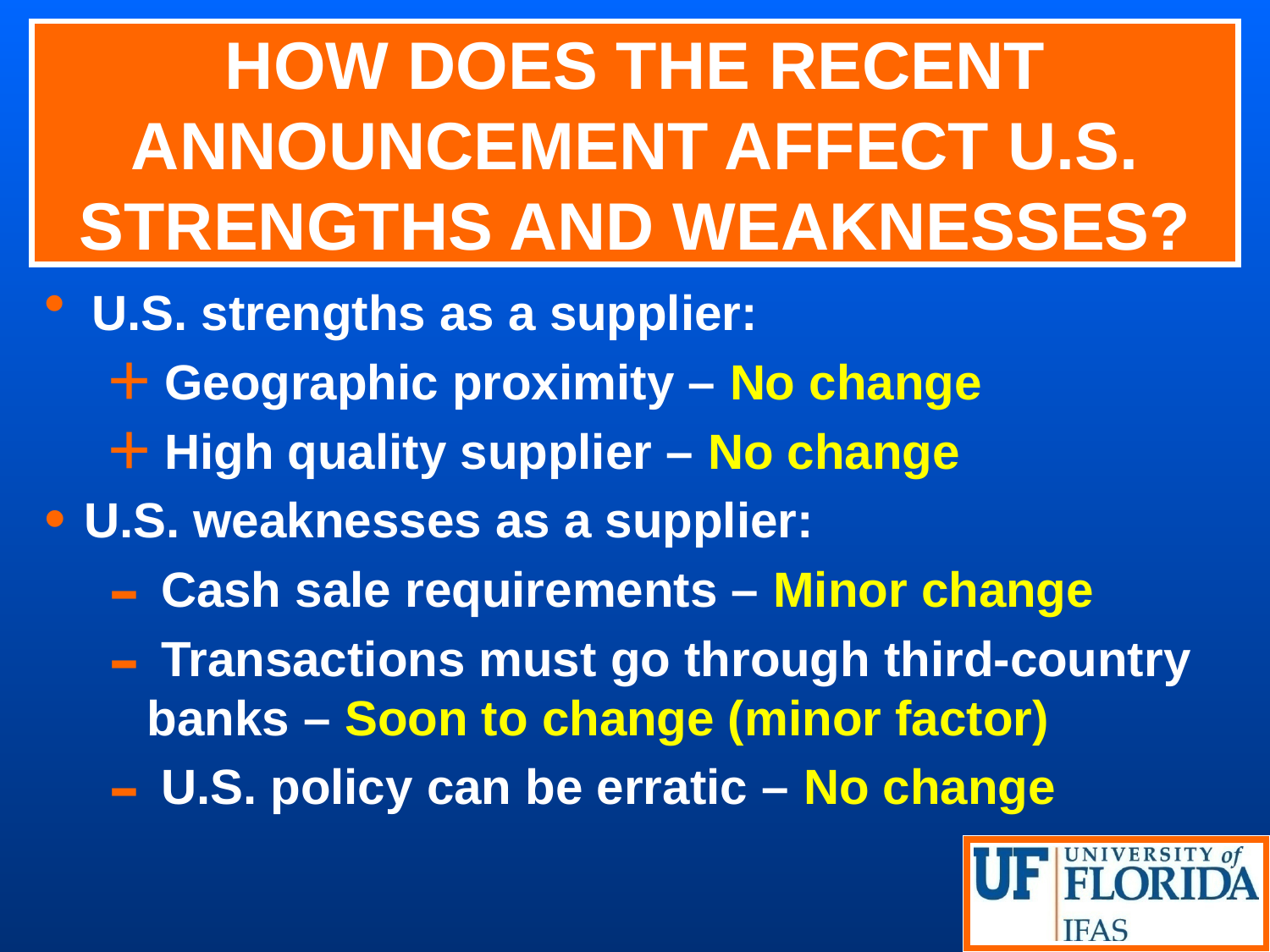

# HOW DOES THE RECENT ANNOUNCEMENT AFFECT U.S. STRENGTHS AND WEAKNESSES?
U.S. strengths as a supplier:
 Geographic proximity – No change
 High quality supplier – No change
U.S. weaknesses as a supplier:
 Cash sale requirements – Minor change
 Transactions must go through third-country banks – Soon to change (minor factor)
 U.S. policy can be erratic – No change